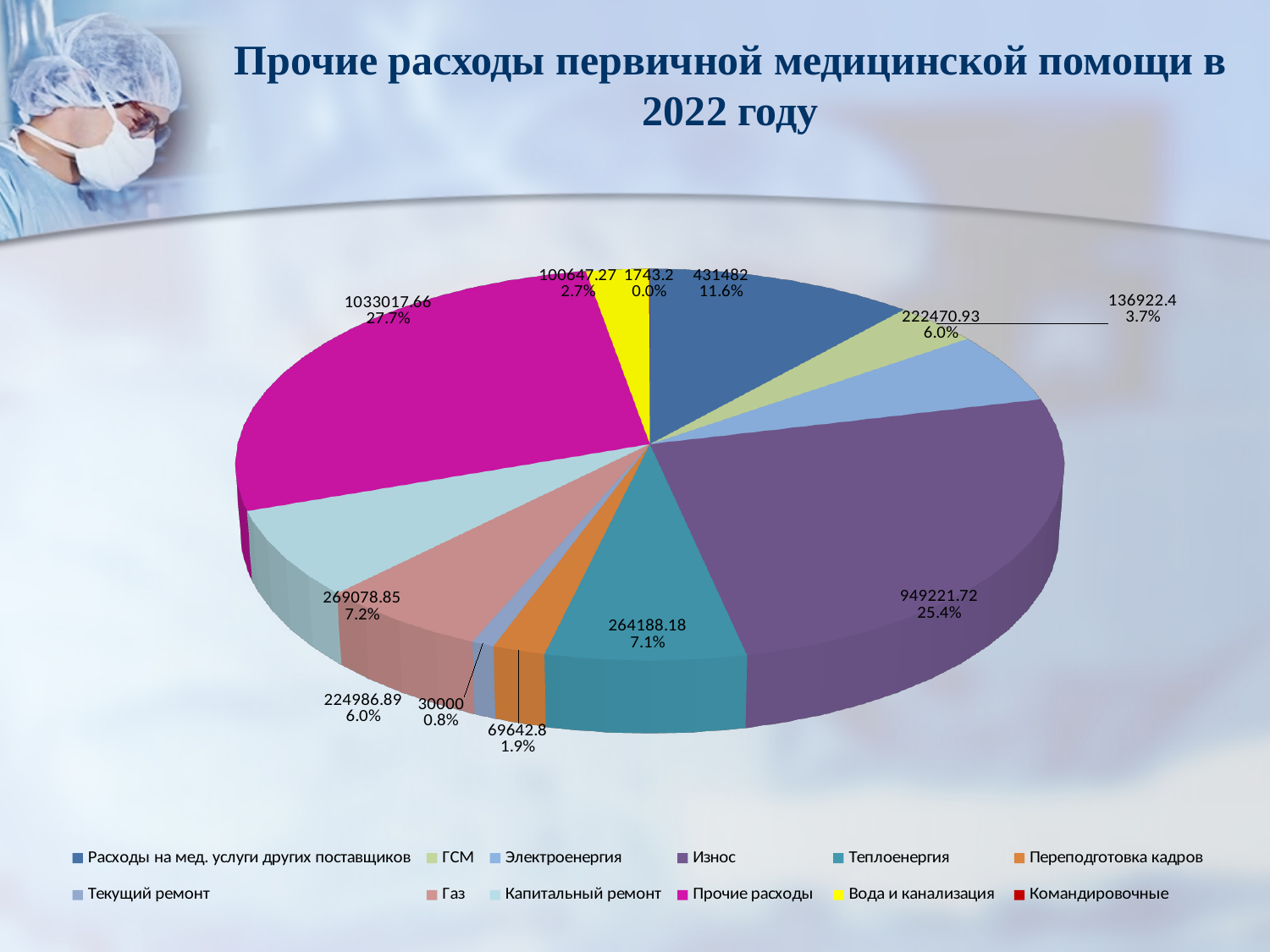

Прочие расходы первичной медицинской помощи в 2022 году

[unsupported chart]